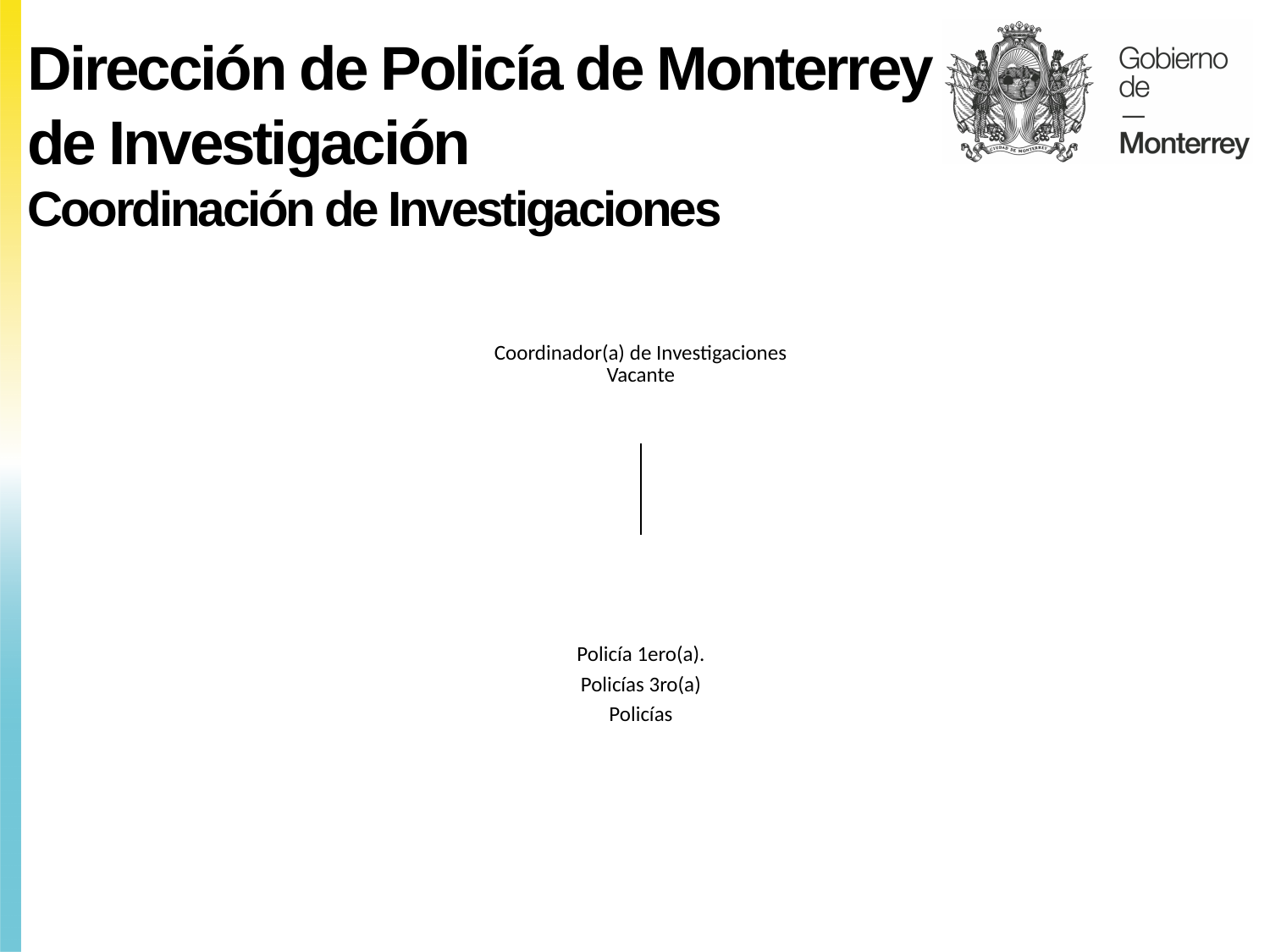

Dirección de Policía de Monterrey de Investigación
Coordinación de Investigaciones
Coordinador(a) de Investigaciones
Vacante
Policía 1ero(a).
Policías 3ro(a)
Policías